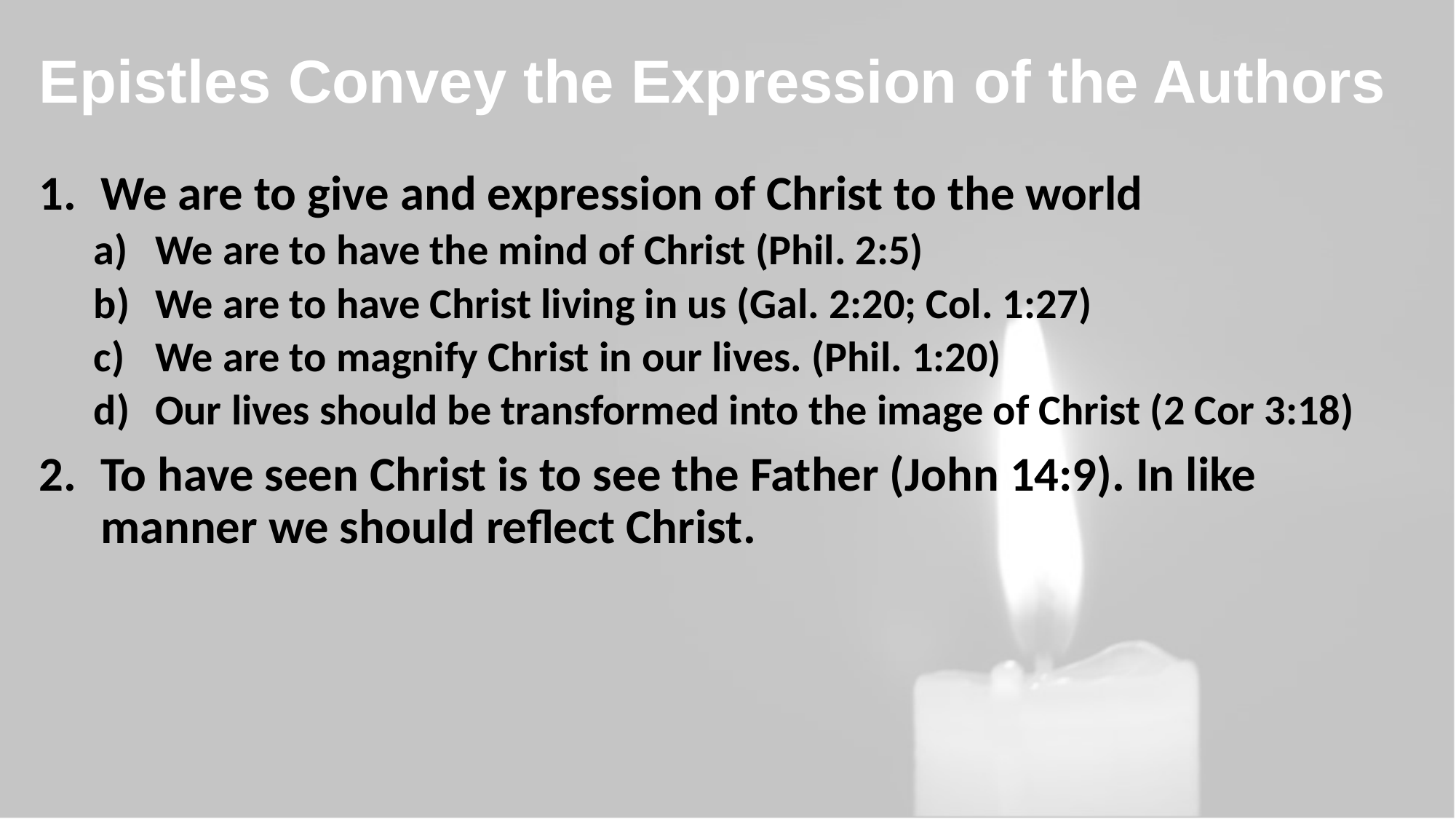

# Epistles Convey the Expression of the Authors
We are to give and expression of Christ to the world
We are to have the mind of Christ (Phil. 2:5)
We are to have Christ living in us (Gal. 2:20; Col. 1:27)
We are to magnify Christ in our lives. (Phil. 1:20)
Our lives should be transformed into the image of Christ (2 Cor 3:18)
To have seen Christ is to see the Father (John 14:9). In like manner we should reflect Christ.